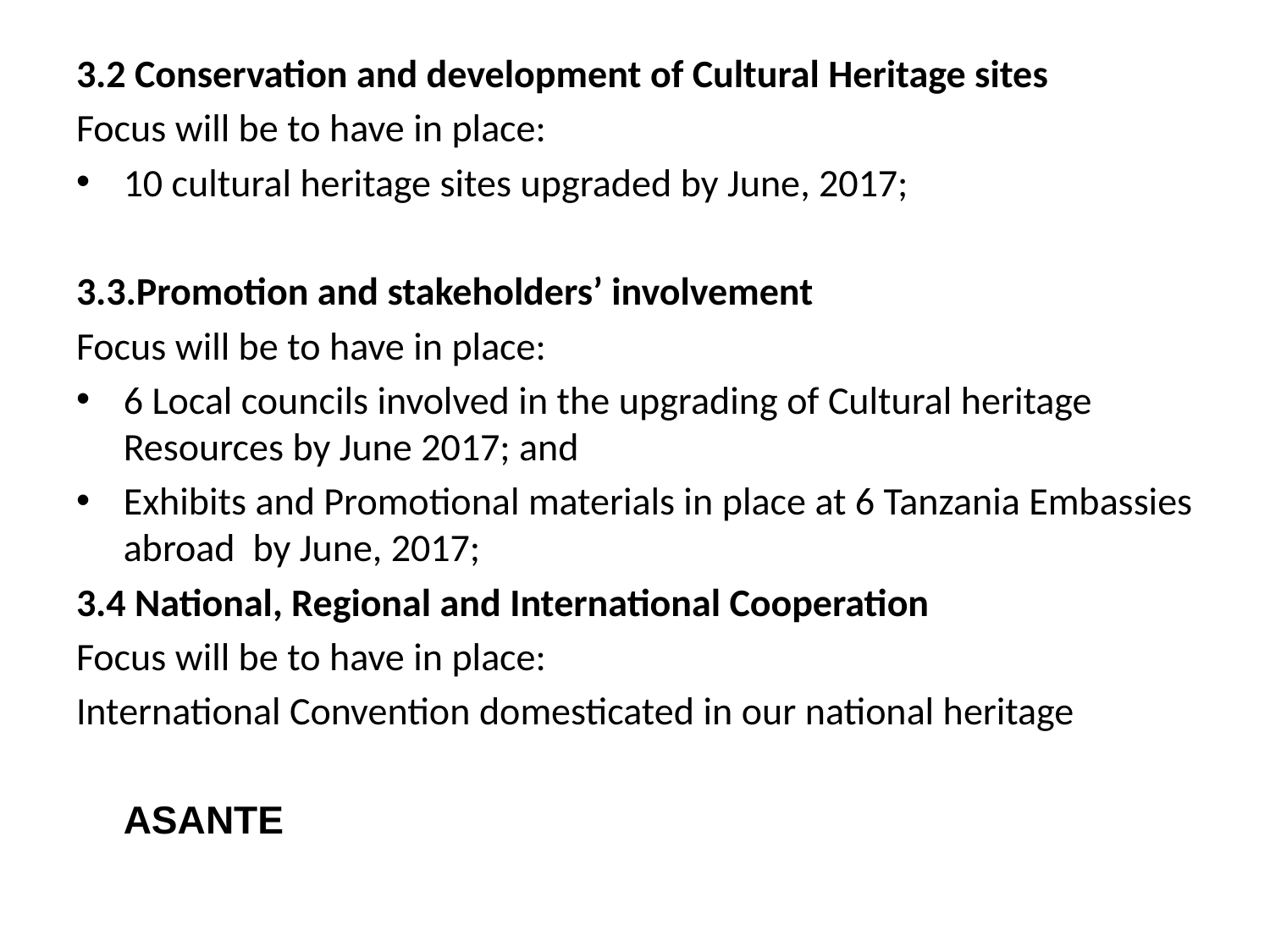

3.2 Conservation and development of Cultural Heritage sites
Focus will be to have in place:
10 cultural heritage sites upgraded by June, 2017;

3.3.Promotion and stakeholders’ involvement
Focus will be to have in place:
6 Local councils involved in the upgrading of Cultural heritage Resources by June 2017; and
Exhibits and Promotional materials in place at 6 Tanzania Embassies abroad  by June, 2017;
3.4 National, Regional and International Cooperation
Focus will be to have in place:
International Convention domesticated in our national heritage

				ASANTE